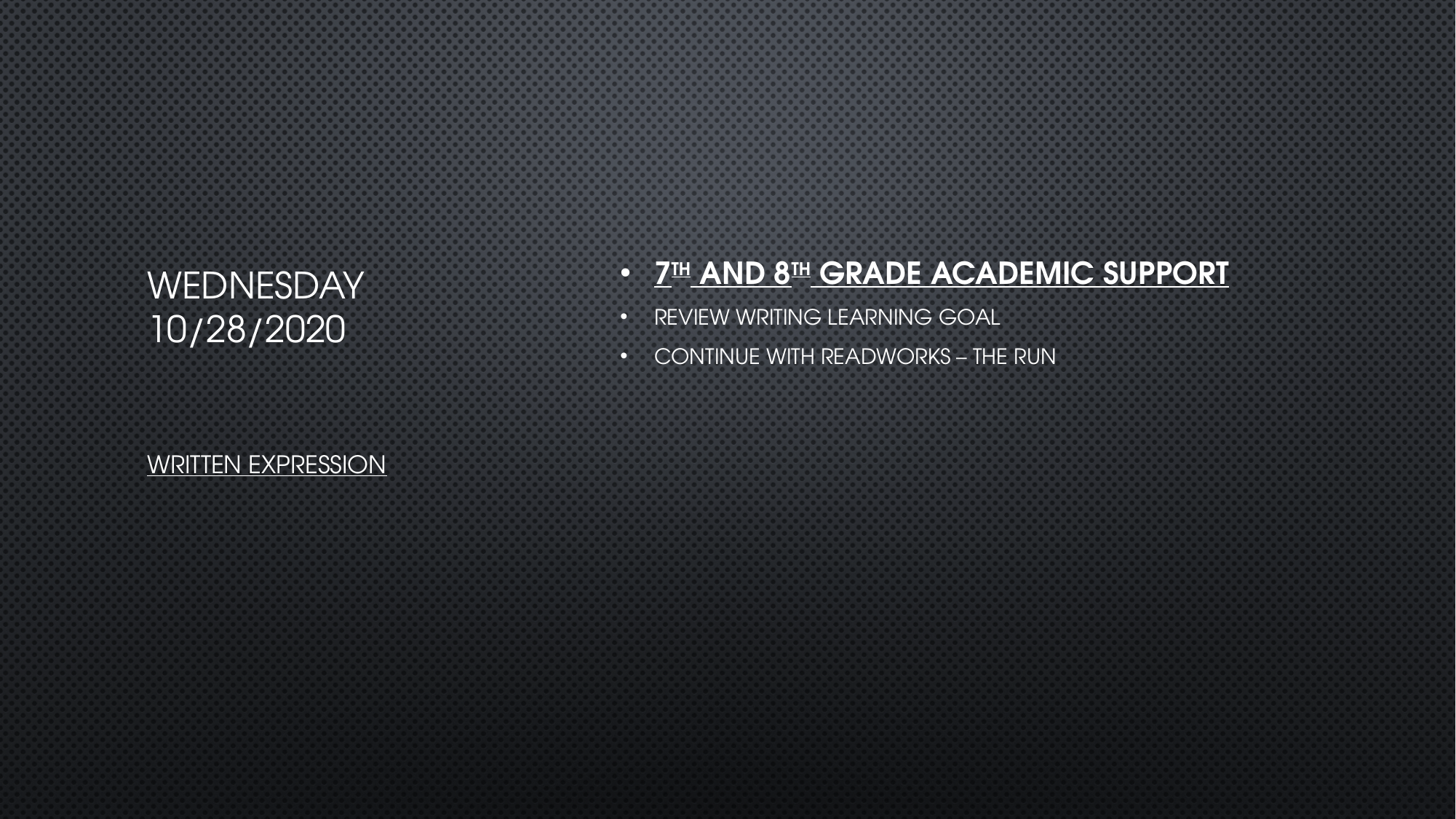

7th and 8th Grade Academic Support
Review Writing Learning Goal
CONTINUE WITH READWORKS – THE RUN

# WEDNESDAY 10/28/2020
WRITTEN EXPRESSION